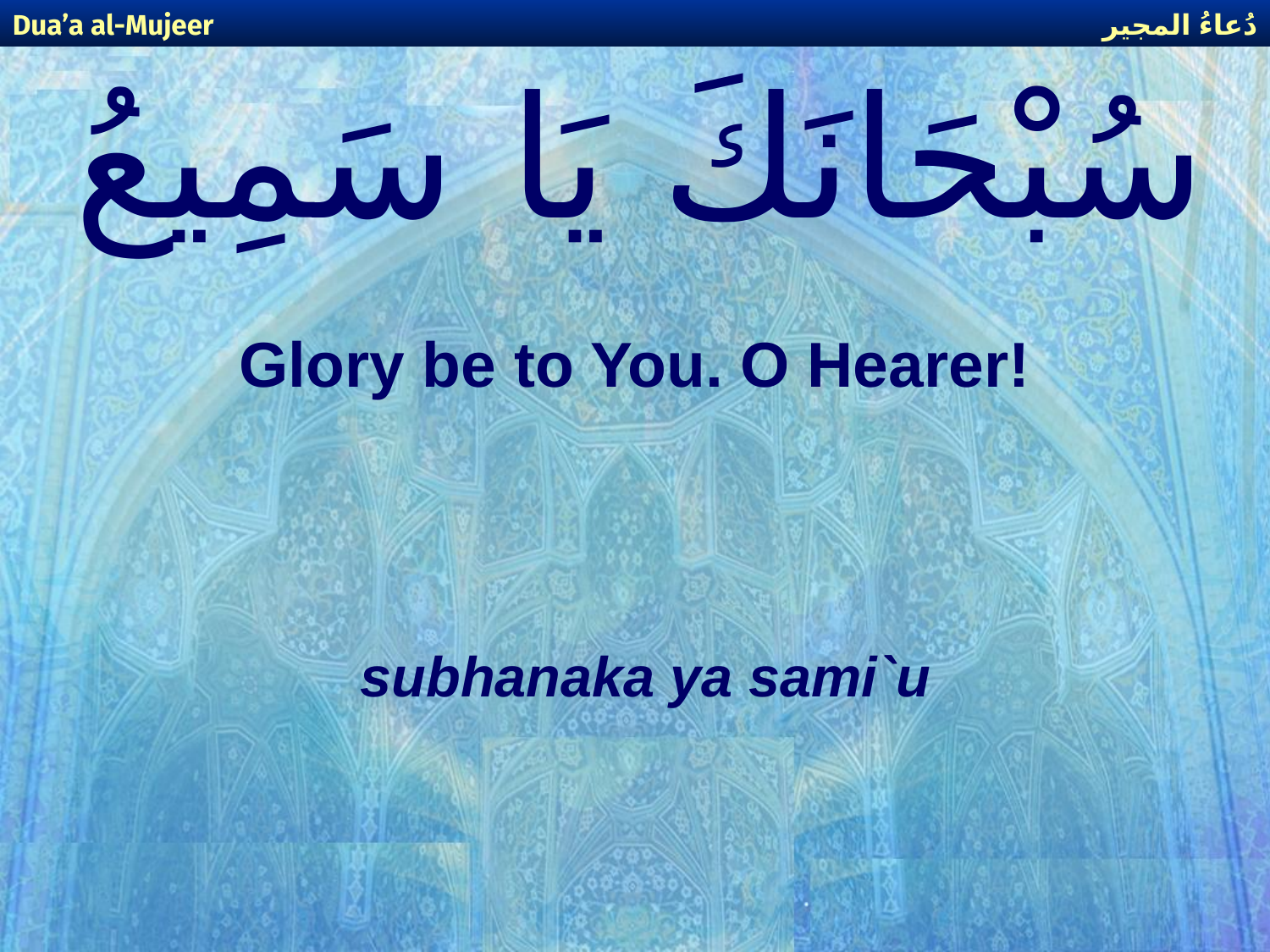

دُعاءُ المجير
Dua’a al-Mujeer
# سُبْحَانَكَ يَا سَمِيعُ
Glory be to You. O Hearer!
subhanaka ya sami`u